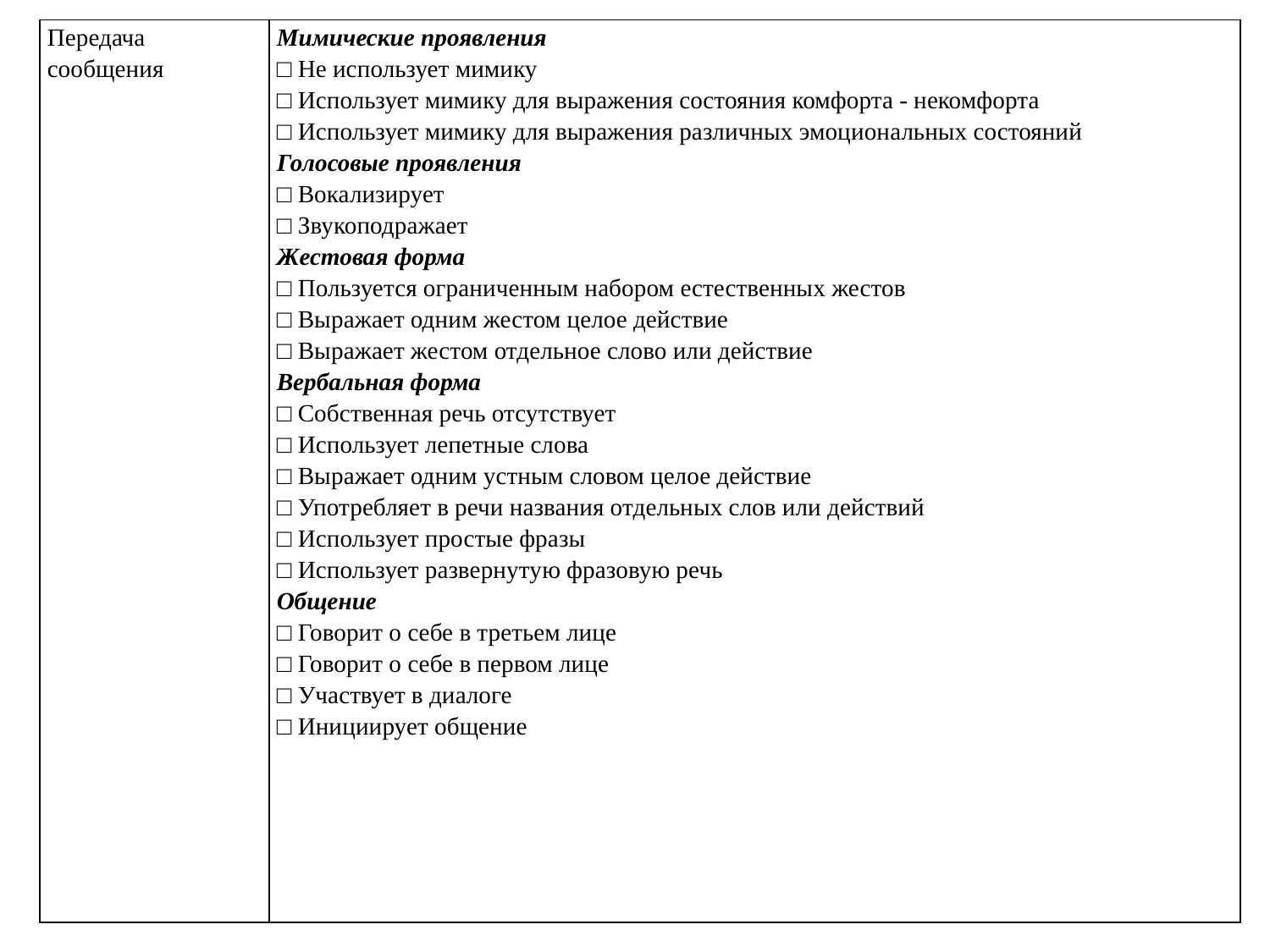

| Передача сообщения | Мимические проявления □ Не использует мимику □ Использует мимику для выражения состояния комфорта - некомфорта □ Использует мимику для выражения различных эмоциональных состояний Голосовые проявления □ Вокализирует □ Звукоподражает Жестовая форма □ Пользуется ограниченным набором естественных жестов □ Выражает одним жестом целое действие □ Выражает жестом отдельное слово или действие Вербальная форма □ Собственная речь отсутствует □ Использует лепетные слова □ Выражает одним устным словом целое действие □ Употребляет в речи названия отдельных слов или действий □ Использует простые фразы □ Использует развернутую фразовую речь Общение □ Говорит о себе в третьем лице □ Говорит о себе в первом лице □ Участвует в диалоге □ Инициирует общение |
| --- | --- |